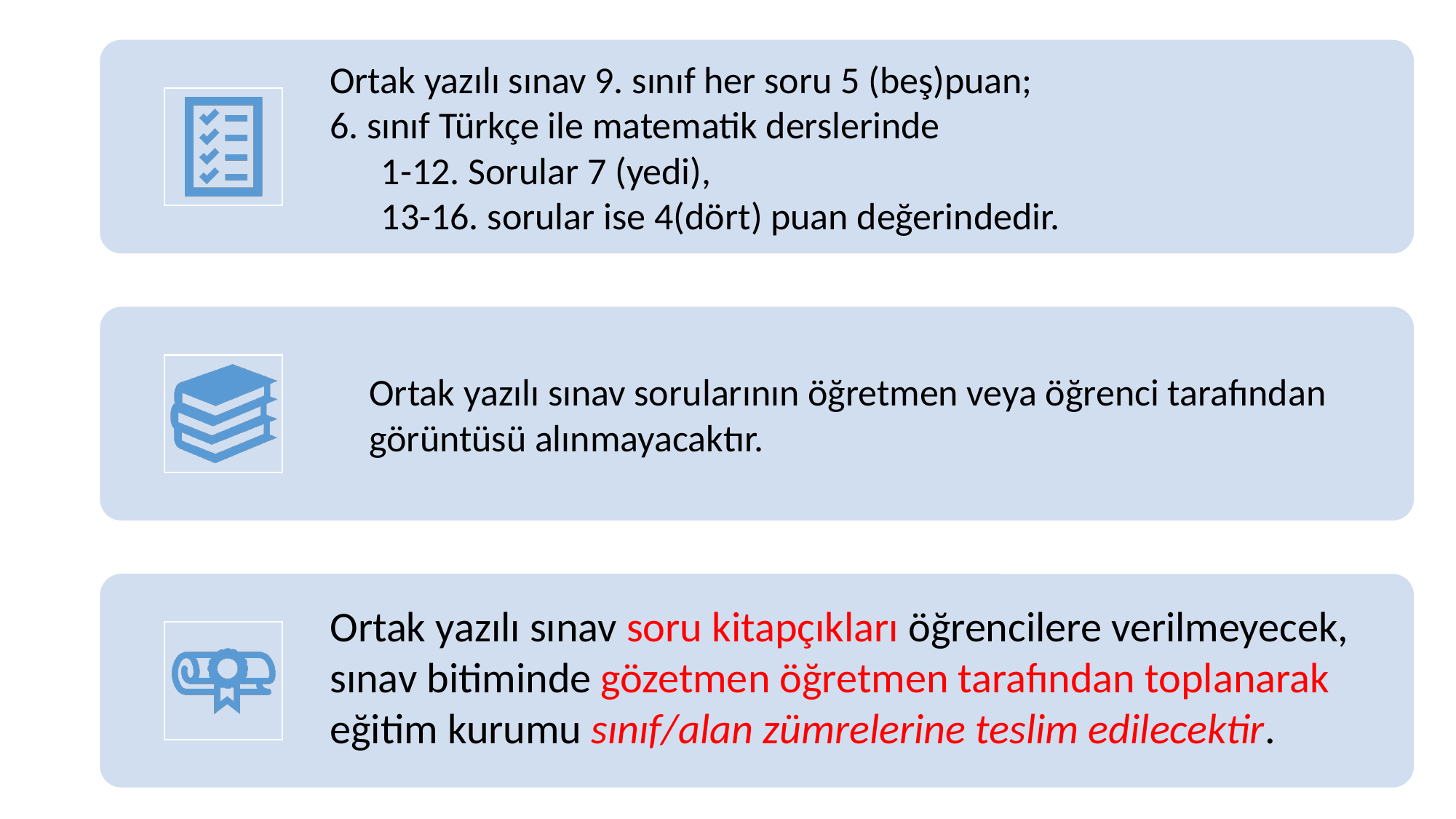

Ortak yazılı sınav sorularının öğretmen veya öğrenci tarafından görüntüsü alınmayacaktır.

Ortak yazılı sınav 9. sınıf her soru 5 (beş)puan;
6. sınıf Türkçe ile matematik derslerinde
      1-12. Sorular 7 (yedi),
      13-16. sorular ise 4(dört) puan değerindedir.
Ortak yazılı sınav soru kitapçıkları öğrencilere verilmeyecek, sınav bitiminde gözetmen öğretmen tarafından toplanarak eğitim kurumu sınıf/alan zümrelerine teslim edilecektir.